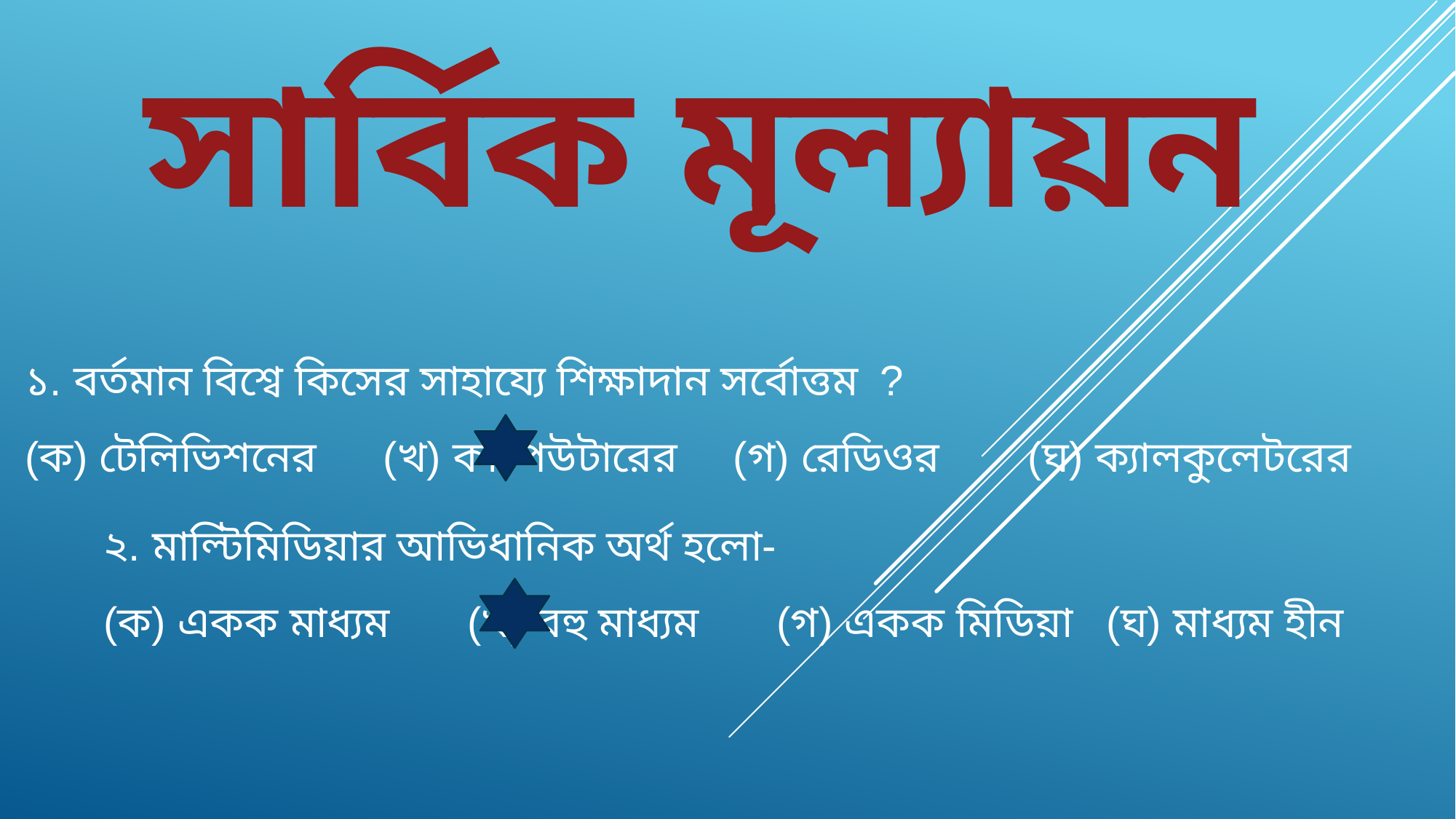

সার্বিক মূল্যায়ন
১. বর্তমান বিশ্বে কিসের সাহায্যে শিক্ষাদান সর্বোত্তম  ?
(ক) টেলিভিশনের      (খ) কম্পিউটারের     (গ) রেডিওর        (ঘ) ক্যালকুলেটরের

২. মাল্টিমিডিয়ার আভিধানিক অর্থ হলো-
(ক) একক মাধ্যম       (খ) বহু মাধ্যম       (গ) একক মিডিয়া   (ঘ) মাধ্যম হীন